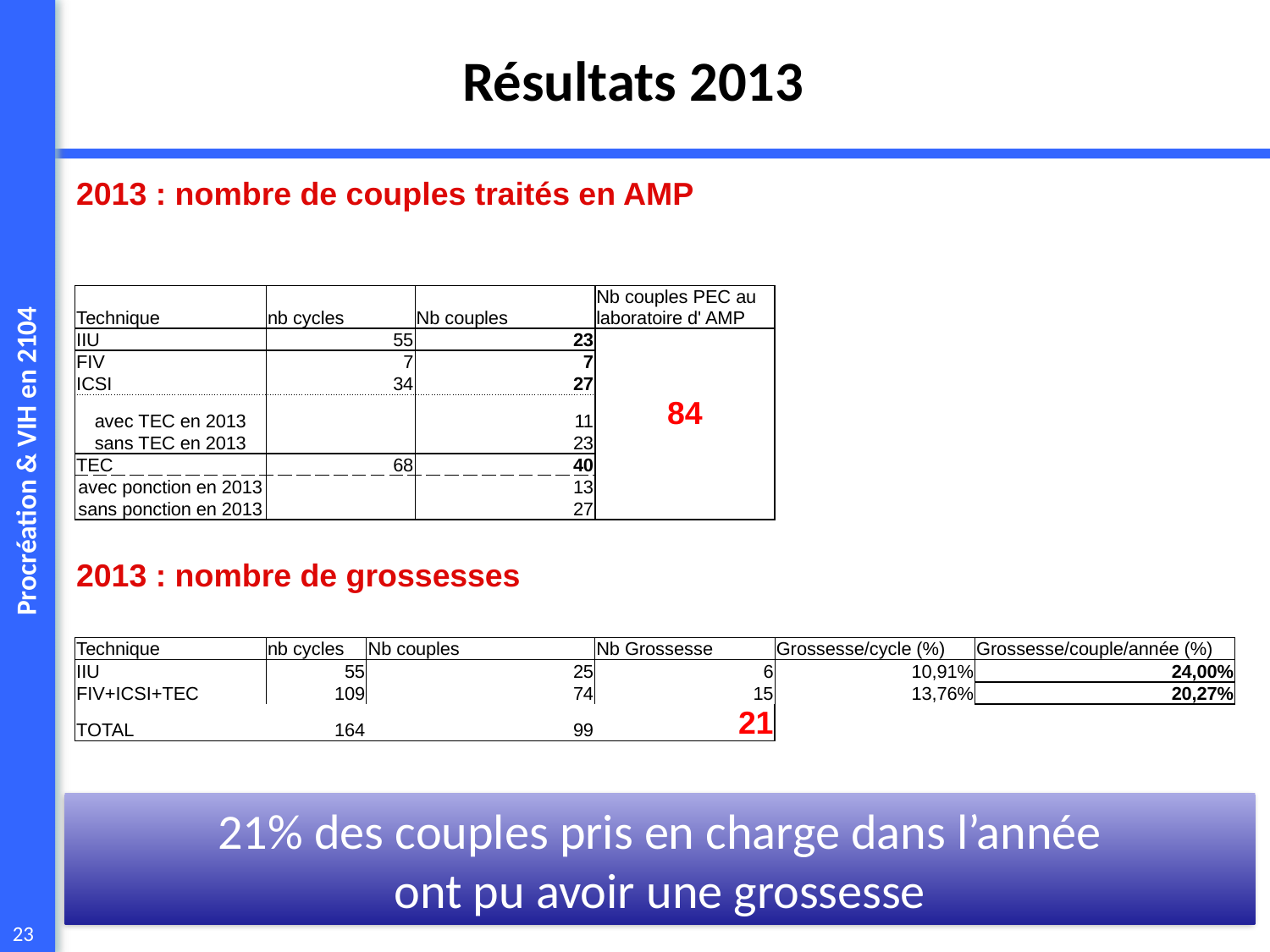

# Résultats 2013
| 2013 : nombre de couples traités en AMP |  |  |  |  |  |  |
| --- | --- | --- | --- | --- | --- | --- |
|  |  |  |  |  |  |  |
|  |  |  |  |  |  |  |
| Technique | nb cycles |  | Nb couples | Nb couples PEC au laboratoire d' AMP |  |  |
| IIU | 55 |  | 23 |  |  |  |
| FIV | 7 |  | 7 |  |  |  |
| ICSI | 34 |  | 27 |  |  |  |
| avec TEC en 2013 |  |  | 11 | 84 |  |  |
| sans TEC en 2013 |  |  | 23 |  |  |  |
| TEC | 68 |  | 40 |  |  |  |
| avec ponction en 2013 |  |  | 13 |  |  |  |
| sans ponction en 2013 |  |  | 27 |  |  |  |
|  |  |  |  |  |  |  |
| 2013 : nombre de grossesses |  |  |  |  |  |  |
|  |  |  |  |  |  |  |
|  |  |  |  |  |  |  |
| Technique | nb cycles | Nb couples |  | Nb Grossesse | Grossesse/cycle (%) | Grossesse/couple/année (%) |
| IIU | 55 | 25 |  | 6 | 10,91% | 24,00% |
| FIV+ICSI+TEC | 109 | 74 |  | 15 | 13,76% | 20,27% |
| TOTAL | 164 | 99 |  | 21 |  |  |
21% des couples pris en charge dans l’année
ont pu avoir une grossesse